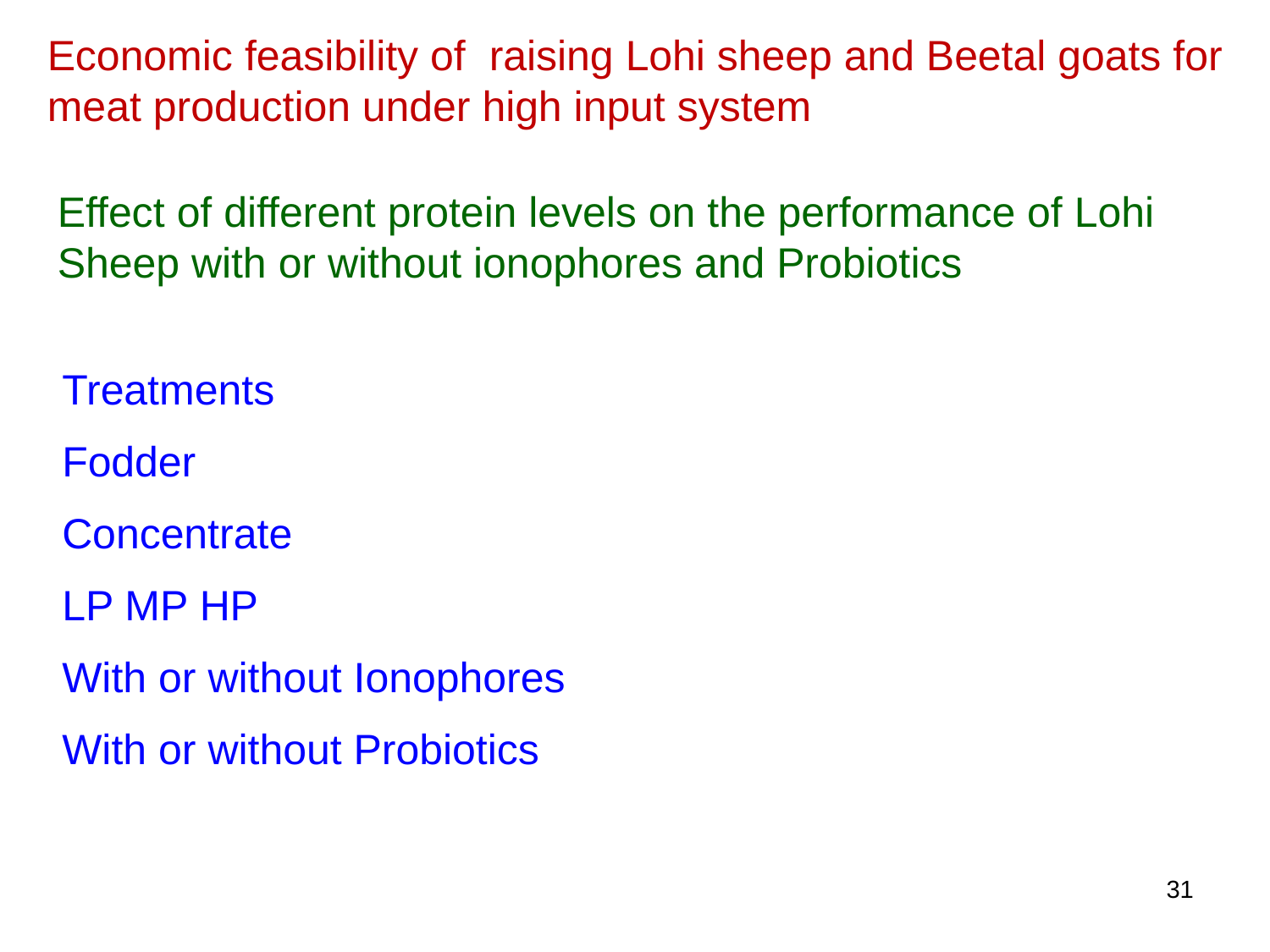

Economic feasibility of  raising Lohi sheep and Beetal goats for meat production under high input system
Effect of different protein levels on the performance of Lohi Sheep with or without ionophores and Probiotics
Treatments
Fodder
Concentrate
LP MP HP
With or without Ionophores
With or without Probiotics
31